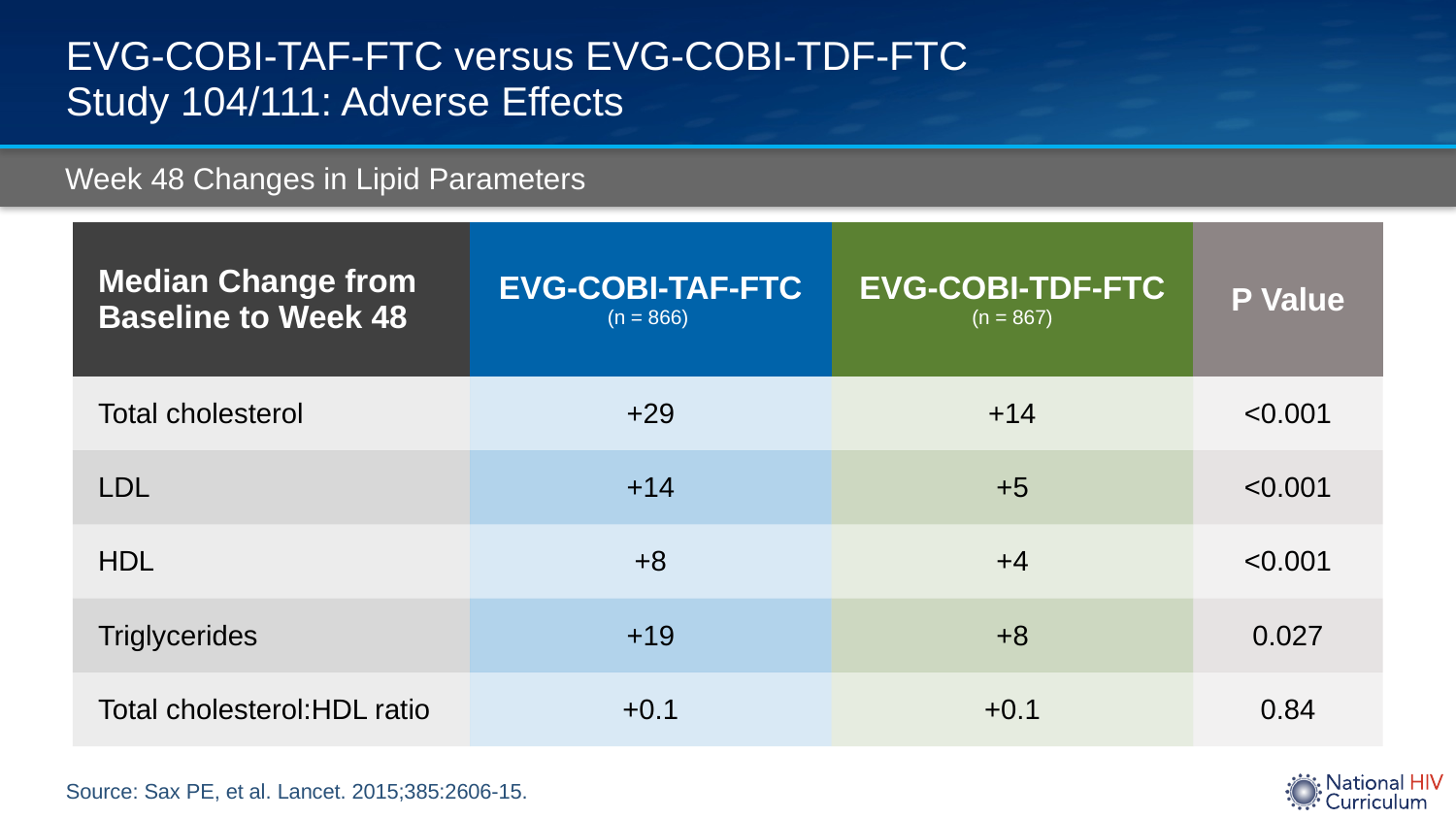

# EVG-COBI-TAF-FTC versus EVG-COBI-TDF-FTC Study 104/111: Adverse Effects
Week 48 Changes in Lipid Parameters
| Median Change from Baseline to Week 48 | EVG-COBI-TAF-FTC (n = 866) | EVG-COBI-TDF-FTC (n = 867) | P Value |
| --- | --- | --- | --- |
| Total cholesterol | +29 | +14 | <0.001 |
| LDL | +14 | +5 | <0.001 |
| HDL | +8 | +4 | <0.001 |
| Triglycerides | +19 | +8 | 0.027 |
| Total cholesterol:HDL ratio | +0.1 | +0.1 | 0.84 |
Source: Sax PE, et al. Lancet. 2015;385:2606-15.